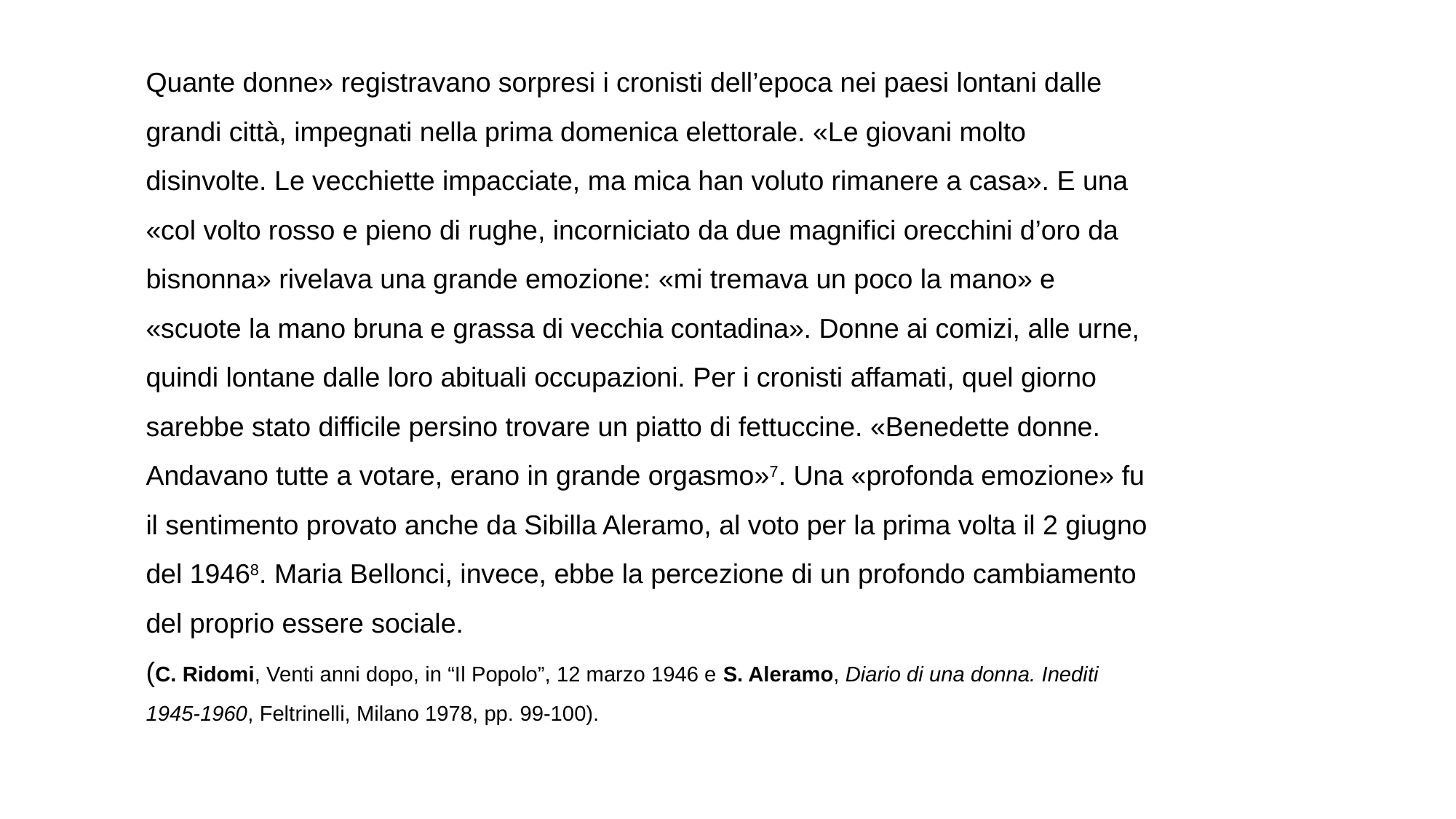

Quante donne» registravano sorpresi i cronisti dell’epoca nei paesi lontani dalle grandi città, impegnati nella prima domenica elettorale. «Le giovani molto disinvolte. Le vecchiette impacciate, ma mica han voluto rimanere a casa». E una «col volto rosso e pieno di rughe, incorniciato da due magnifici orecchini d’oro da bisnonna» rivelava una grande emozione: «mi tremava un poco la mano» e «scuote la mano bruna e grassa di vecchia contadina». Donne ai comizi, alle urne, quindi lontane dalle loro abituali occupazioni. Per i cronisti affamati, quel giorno sarebbe stato difficile persino trovare un piatto di fettuccine. «Benedette donne. Andavano tutte a votare, erano in grande orgasmo»7. Una «profonda emozione» fu il sentimento provato anche da Sibilla Aleramo, al voto per la prima volta il 2 giugno del 19468. Maria Bellonci, invece, ebbe la percezione di un profondo cambiamento del proprio essere sociale.
(C. Ridomi, Venti anni dopo, in “Il Popolo”, 12 marzo 1946 e S. Aleramo, Diario di una donna. Inediti 1945-1960, Feltrinelli, Milano 1978, pp. 99-100).